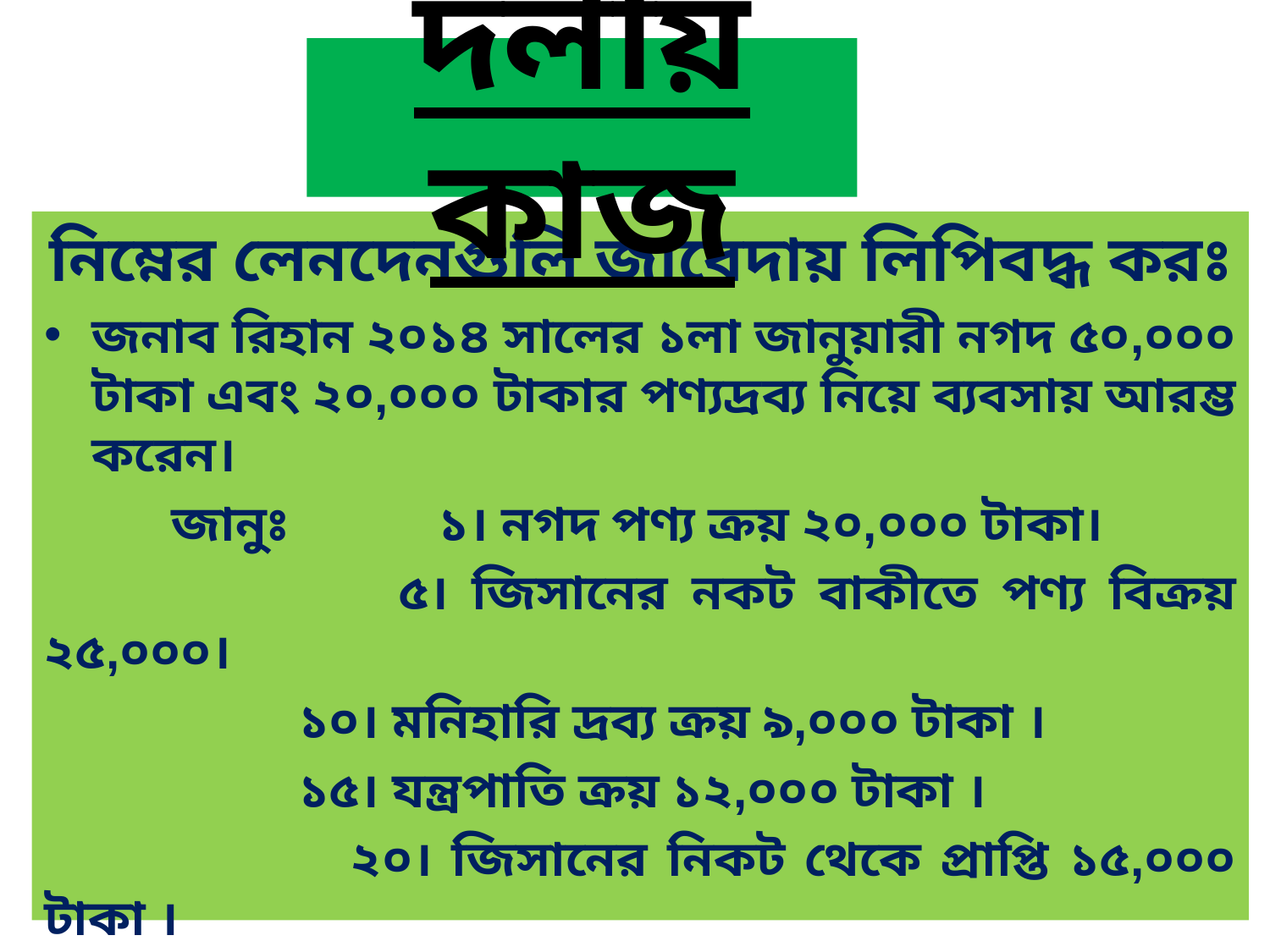

# দলীয় কাজ
নিম্নের লেনদেনগুলি জাবেদায় লিপিবদ্ধ করঃ
জনাব রিহান ২০১৪ সালের ১লা জানুয়ারী নগদ ৫০,০০০ টাকা এবং ২০,০০০ টাকার পণ্যদ্রব্য নিয়ে ব্যবসায় আরম্ভ করেন।
	জানুঃ 	 ১। নগদ পণ্য ক্রয় ২০,০০০ টাকা।
       		 ৫। জিসানের নকট বাকীতে পণ্য বিক্রয় ২৫,০০০।
       		১০। মনিহারি দ্রব্য ক্রয় ৯,০০০ টাকা ।
        		১৫। যন্ত্রপাতি ক্রয় ১২,০০০ টাকা ।
        		২০। জিসানের নিকট থেকে প্রাপ্তি ১৫,০০০ টাকা ।
        		২৫। ব্যাংকে হিসাব খোলা হল ৮,০০০ টাকা।